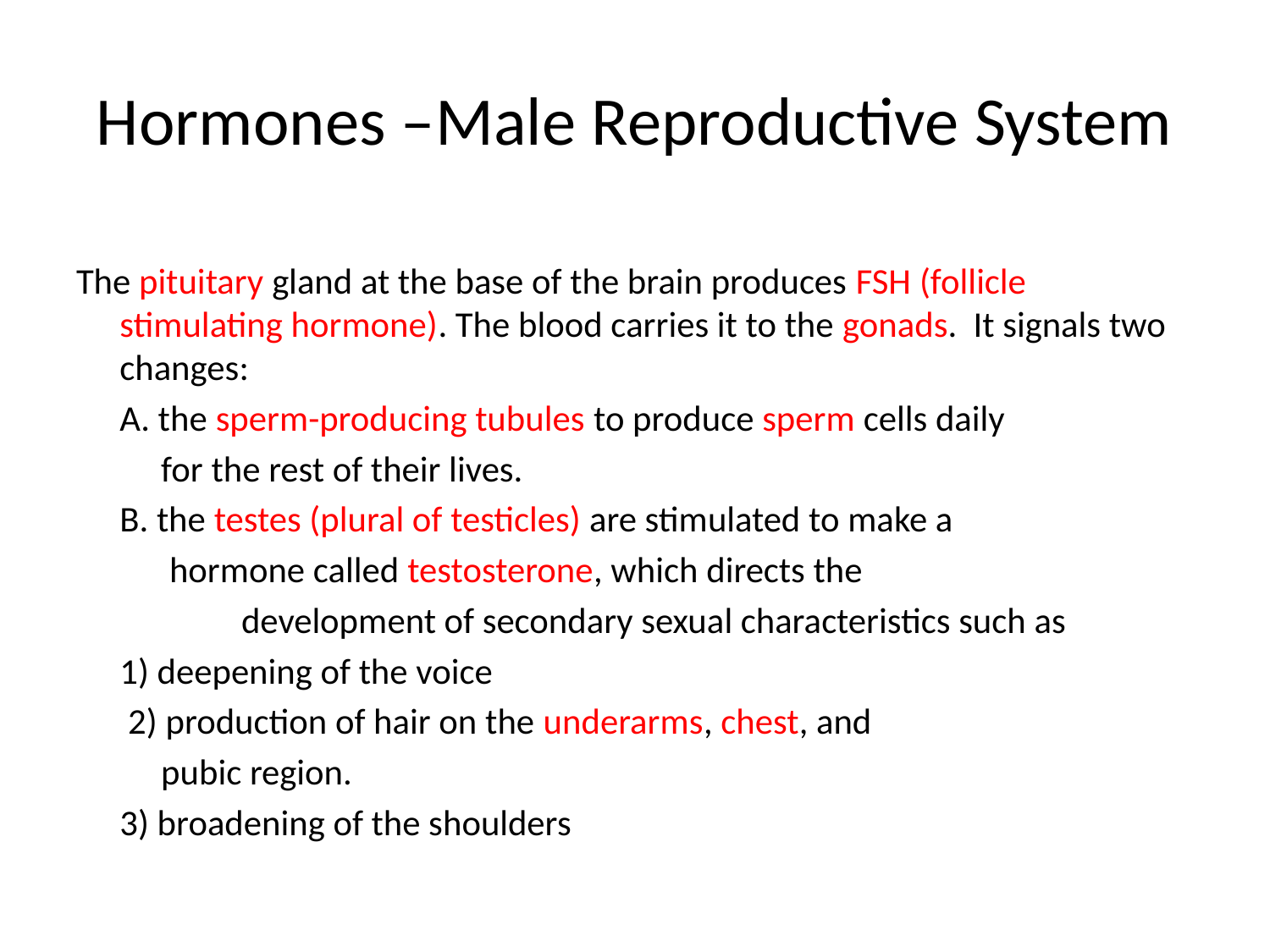

# Hormones –Male Reproductive System

The pituitary gland at the base of the brain produces FSH (follicle stimulating hormone). The blood carries it to the gonads.  It signals two changes:
		A. the sperm-producing tubules to produce sperm cells daily
		     for the rest of their lives.
		B. the testes (plural of testicles) are stimulated to make a
		      hormone called testosterone, which directs the
                    development of secondary sexual characteristics such as
			1) deepening of the voice
     			 2) production of hair on the underarms, chest, and
			     pubic region.
			3) broadening of the shoulders